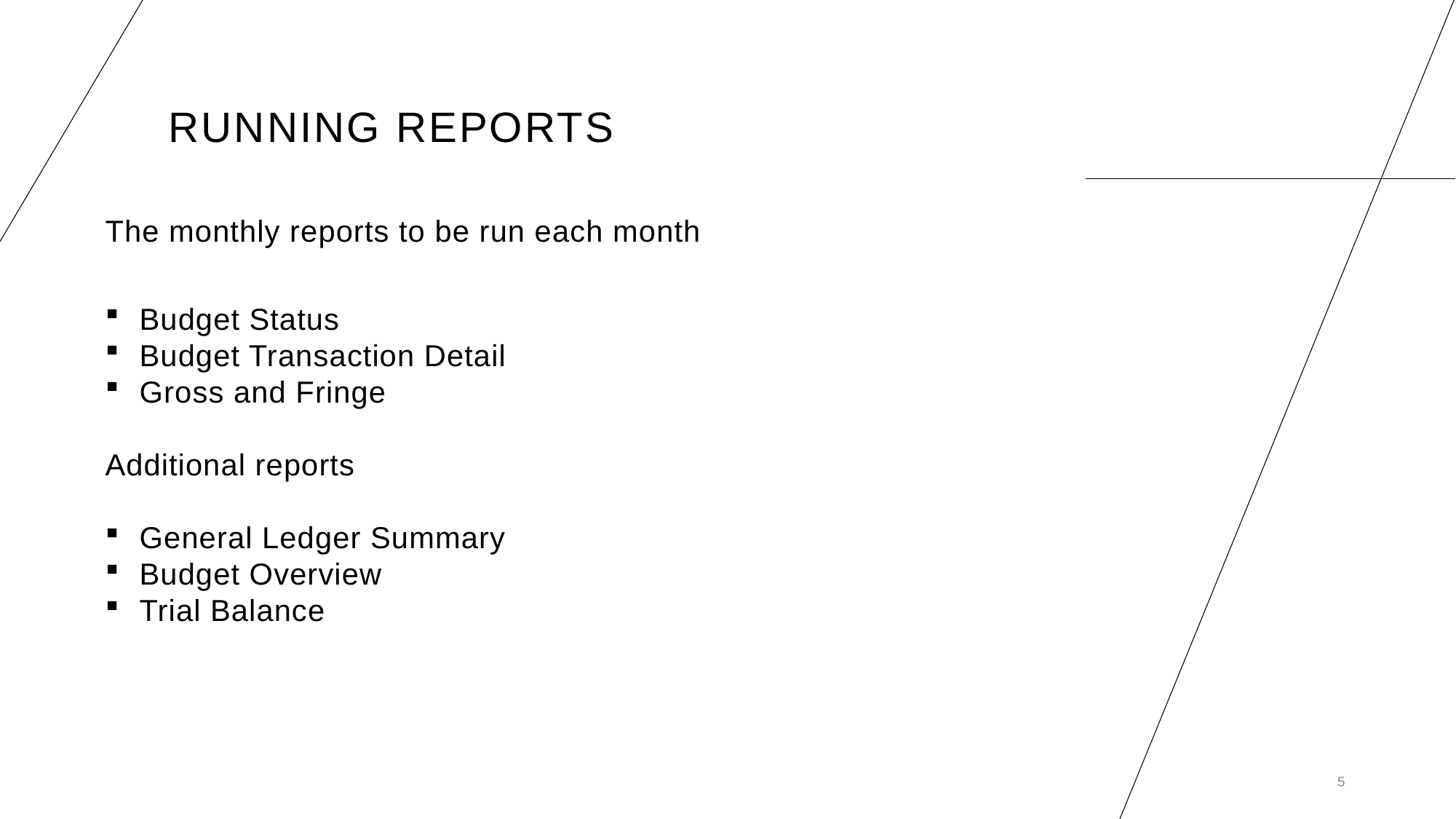

# Running Reports
The monthly reports to be run each month

Budget Status
Budget Transaction Detail
Gross and Fringe

Additional reports

General Ledger Summary
Budget Overview
Trial Balance
5